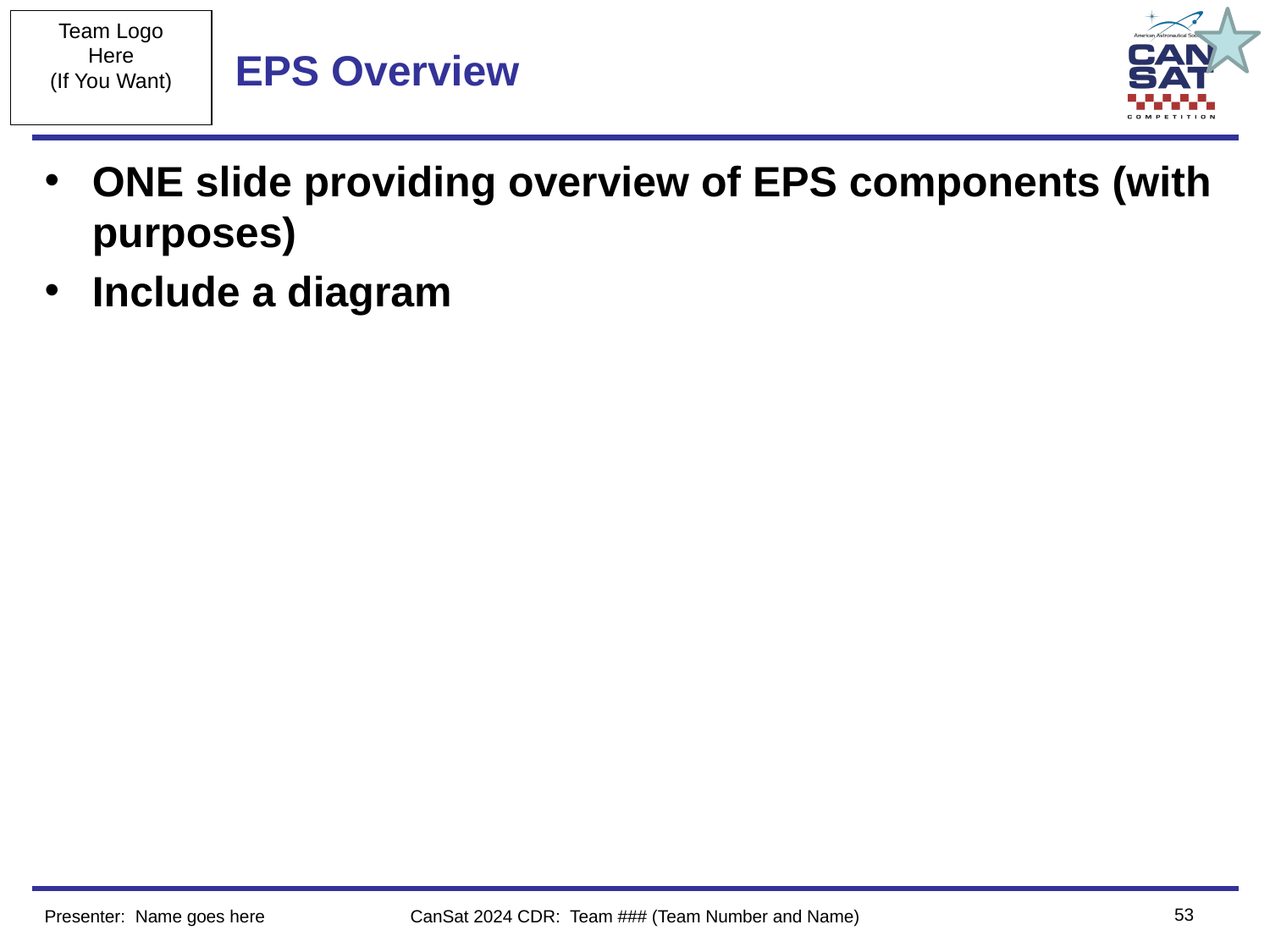

# EPS Overview
ONE slide providing overview of EPS components (with purposes)
Include a diagram
53
Presenter:  Name goes here
CanSat 2024 CDR:  Team ### (Team Number and Name)